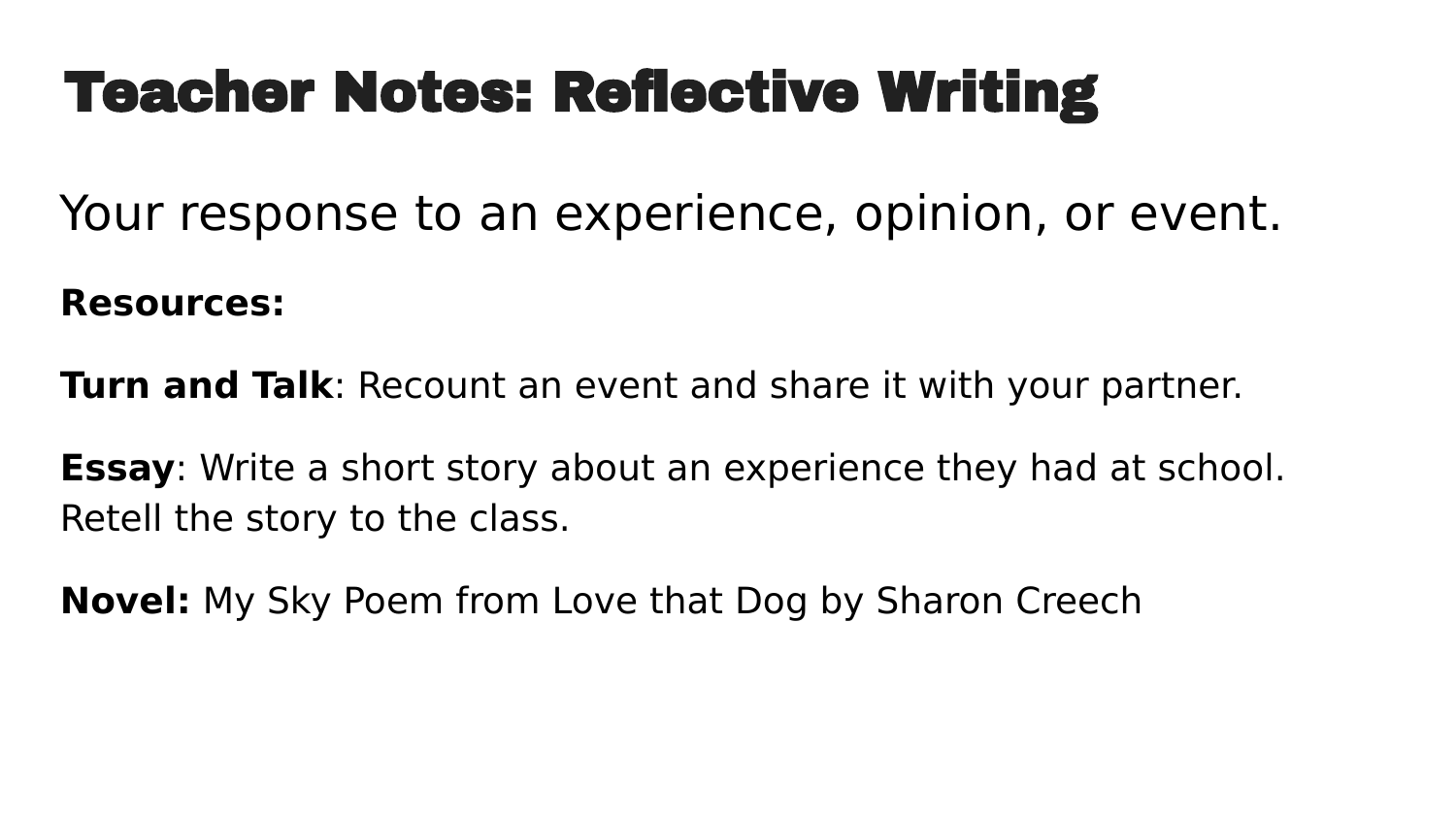

# Teacher Notes: Reflective Writing
Your response to an experience, opinion, or event.
Resources:
Turn and Talk: Recount an event and share it with your partner.
Essay: Write a short story about an experience they had at school.  Retell the story to the class.
Novel: My Sky Poem from Love that Dog by Sharon Creech